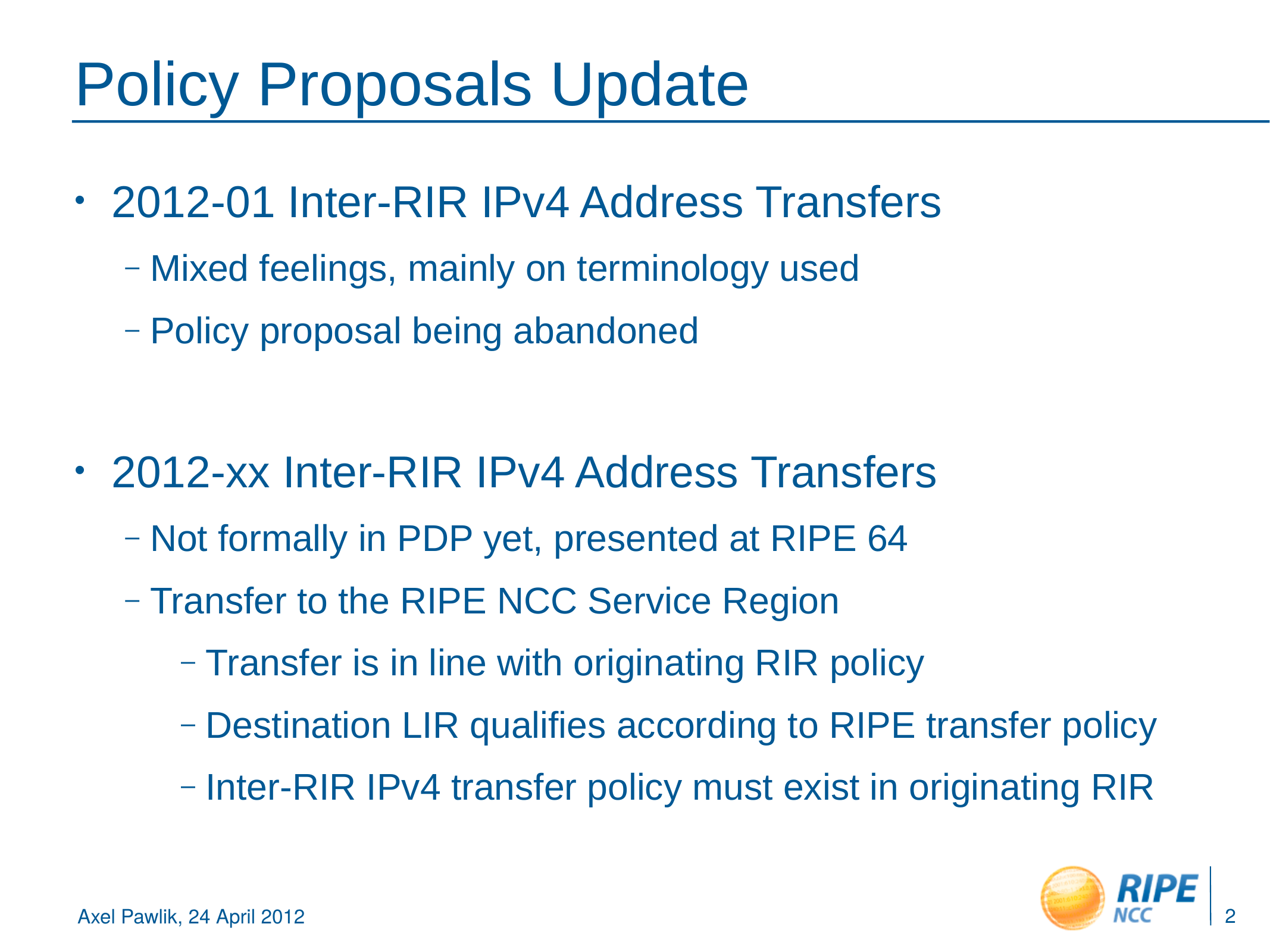

# Policy Proposals Update
2012-01 Inter-RIR IPv4 Address Transfers
Mixed feelings, mainly on terminology used
Policy proposal being abandoned

2012-xx Inter-RIR IPv4 Address Transfers
Not formally in PDP yet, presented at RIPE 64
Transfer to the RIPE NCC Service Region
Transfer is in line with originating RIR policy
Destination LIR qualifies according to RIPE transfer policy
Inter-RIR IPv4 transfer policy must exist in originating RIR
2